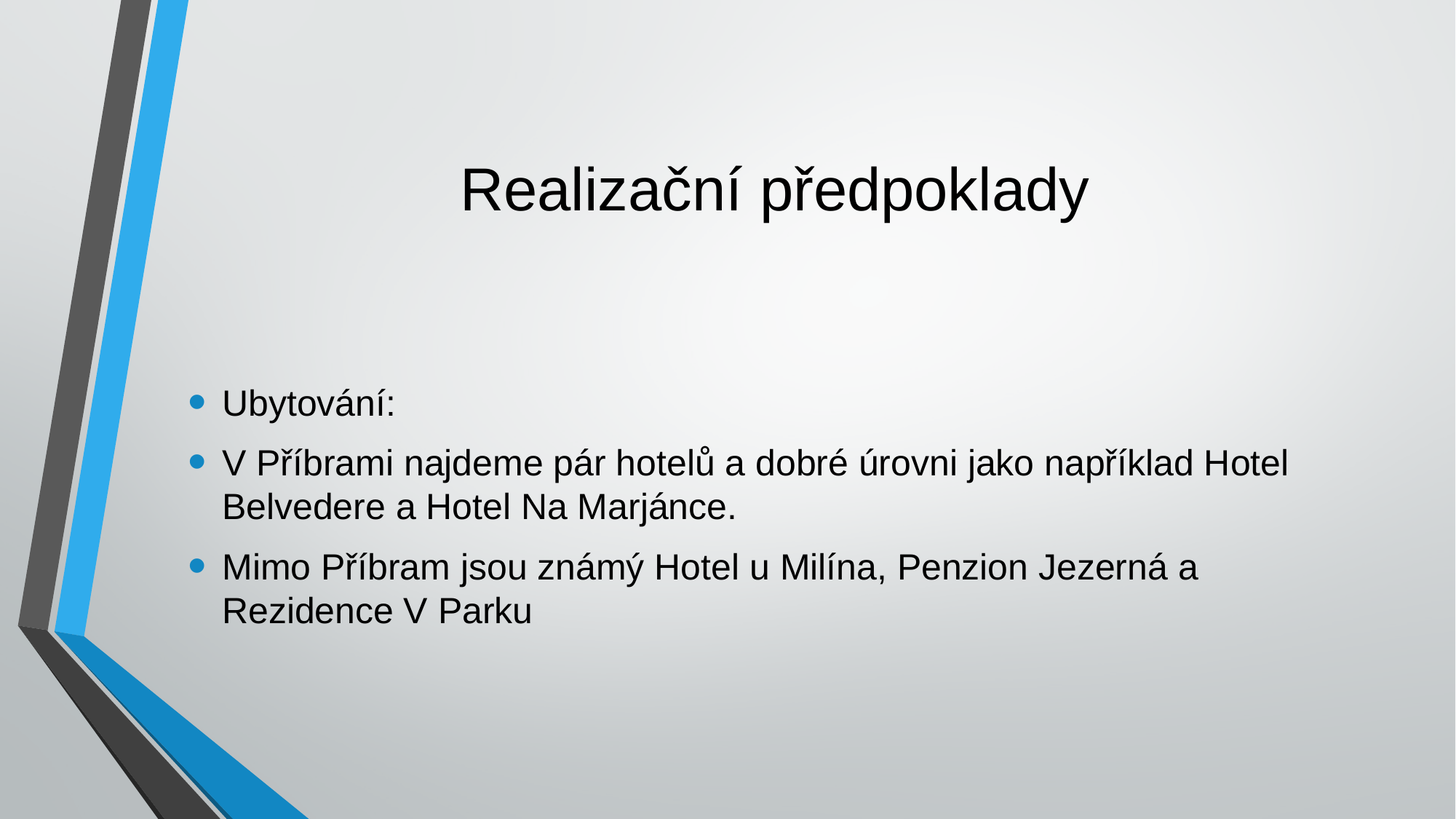

# Realizační předpoklady
Ubytování:
V Příbrami najdeme pár hotelů a dobré úrovni jako například Hotel Belvedere a Hotel Na Marjánce.
Mimo Příbram jsou známý Hotel u Milína, Penzion Jezerná a Rezidence V Parku